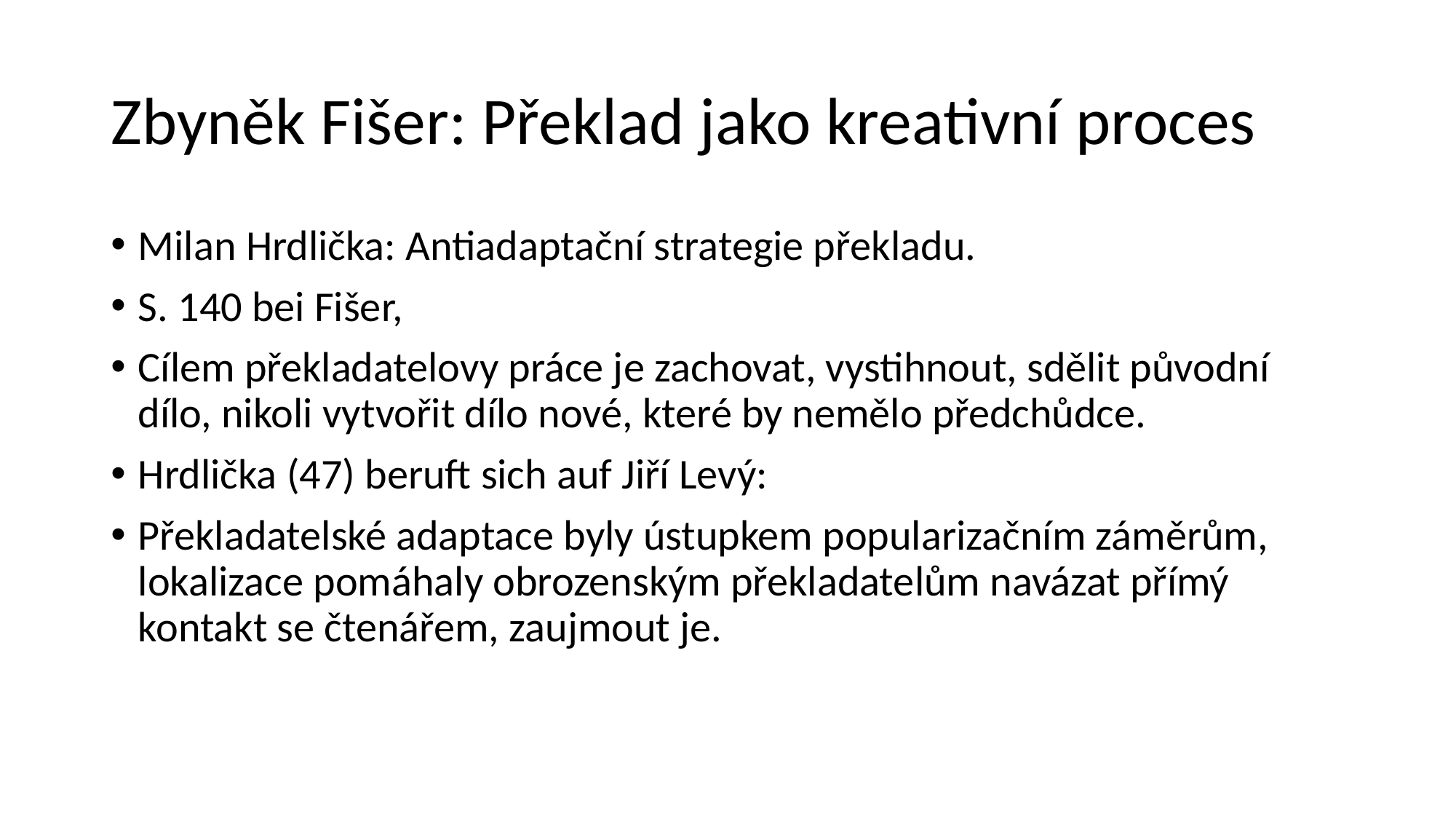

# Zbyněk Fišer: Překlad jako kreativní proces
Milan Hrdlička: Antiadaptační strategie překladu.
S. 140 bei Fišer,
Cílem překladatelovy práce je zachovat, vystihnout, sdělit původní dílo, nikoli vytvořit dílo nové, které by nemělo předchůdce.
Hrdlička (47) beruft sich auf Jiří Levý:
Překladatelské adaptace byly ústupkem popularizačním záměrům, lokalizace pomáhaly obrozenským překladatelům navázat přímý kontakt se čtenářem, zaujmout je.